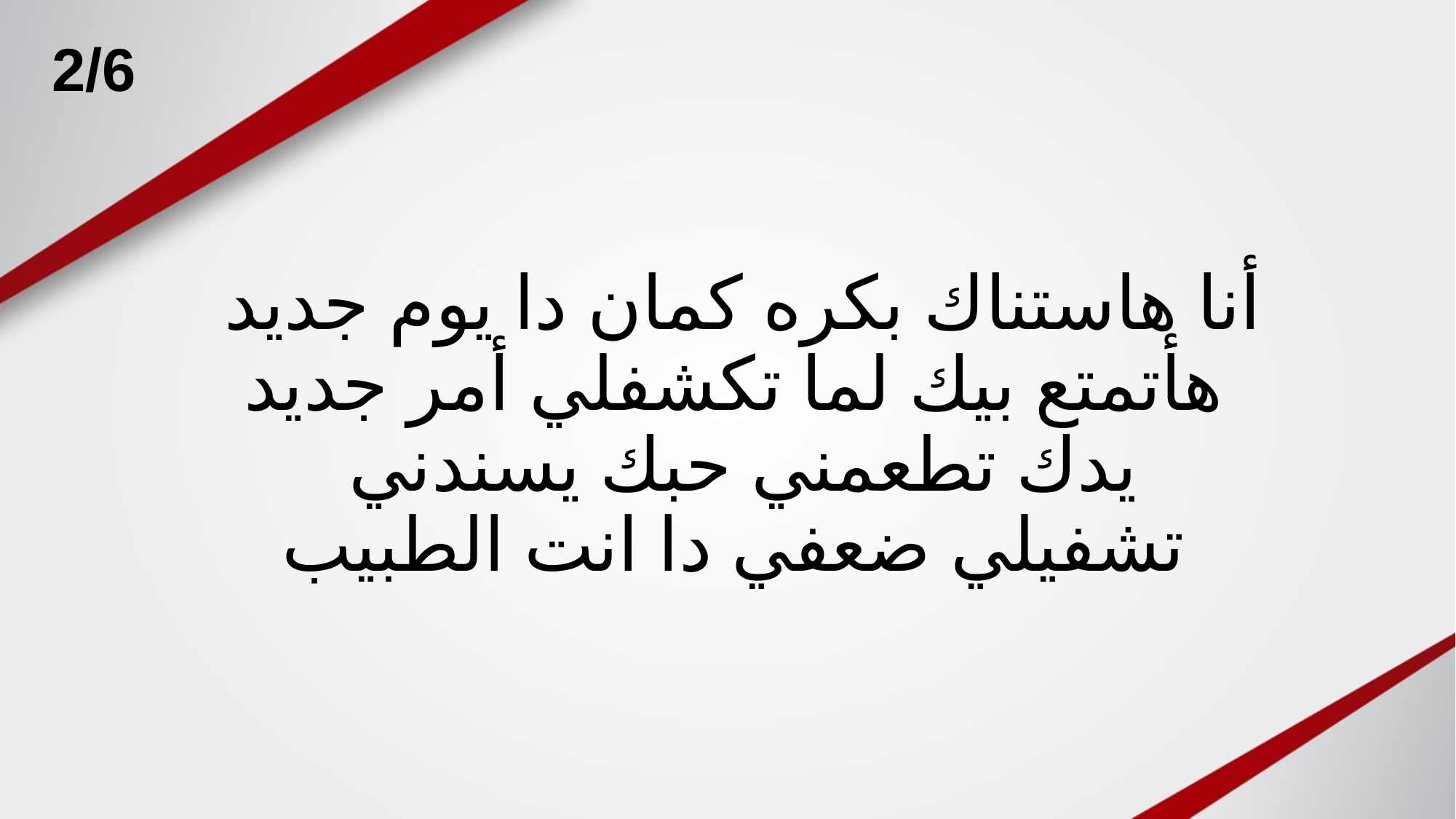

2/6
# أنا هاستناك بكره كمان دا يوم جديد هأتمتع بيك لما تكشفلي أمر جديد يدك تطعمني حبك يسندني تشفيلي ضعفي دا انت الطبيب